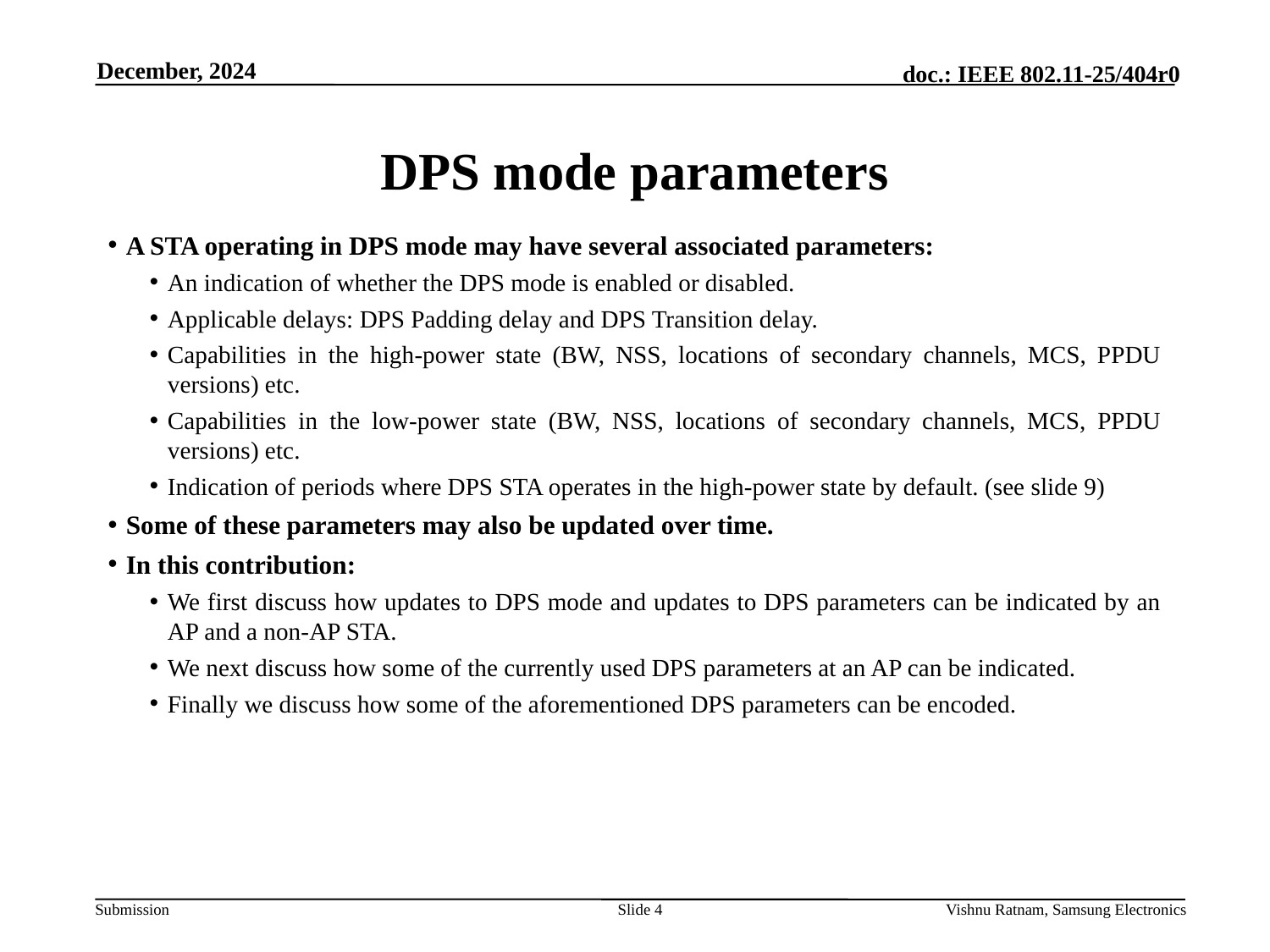

December, 2024
# DPS mode parameters
A STA operating in DPS mode may have several associated parameters:
An indication of whether the DPS mode is enabled or disabled.
Applicable delays: DPS Padding delay and DPS Transition delay.
Capabilities in the high-power state (BW, NSS, locations of secondary channels, MCS, PPDU versions) etc.
Capabilities in the low-power state (BW, NSS, locations of secondary channels, MCS, PPDU versions) etc.
Indication of periods where DPS STA operates in the high-power state by default. (see slide 9)
Some of these parameters may also be updated over time.
In this contribution:
We first discuss how updates to DPS mode and updates to DPS parameters can be indicated by an AP and a non-AP STA.
We next discuss how some of the currently used DPS parameters at an AP can be indicated.
Finally we discuss how some of the aforementioned DPS parameters can be encoded.

Slide 4
Vishnu Ratnam, Samsung Electronics